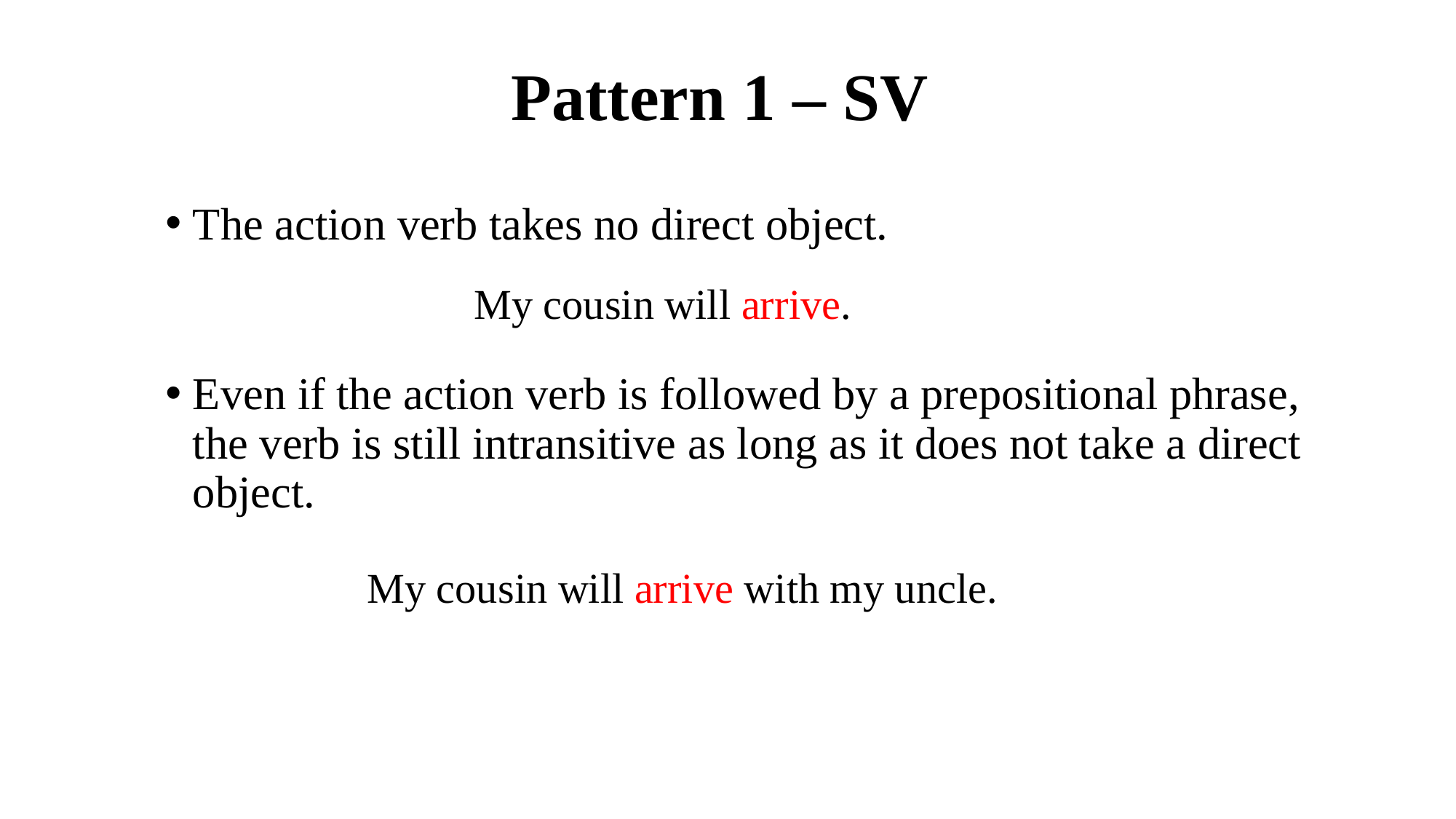

# Pattern 1 – SV
The action verb takes no direct object.

Even if the action verb is followed by a prepositional phrase, the verb is still intransitive as long as it does not take a direct object.

My cousin will arrive.
My cousin will arrive with my uncle.